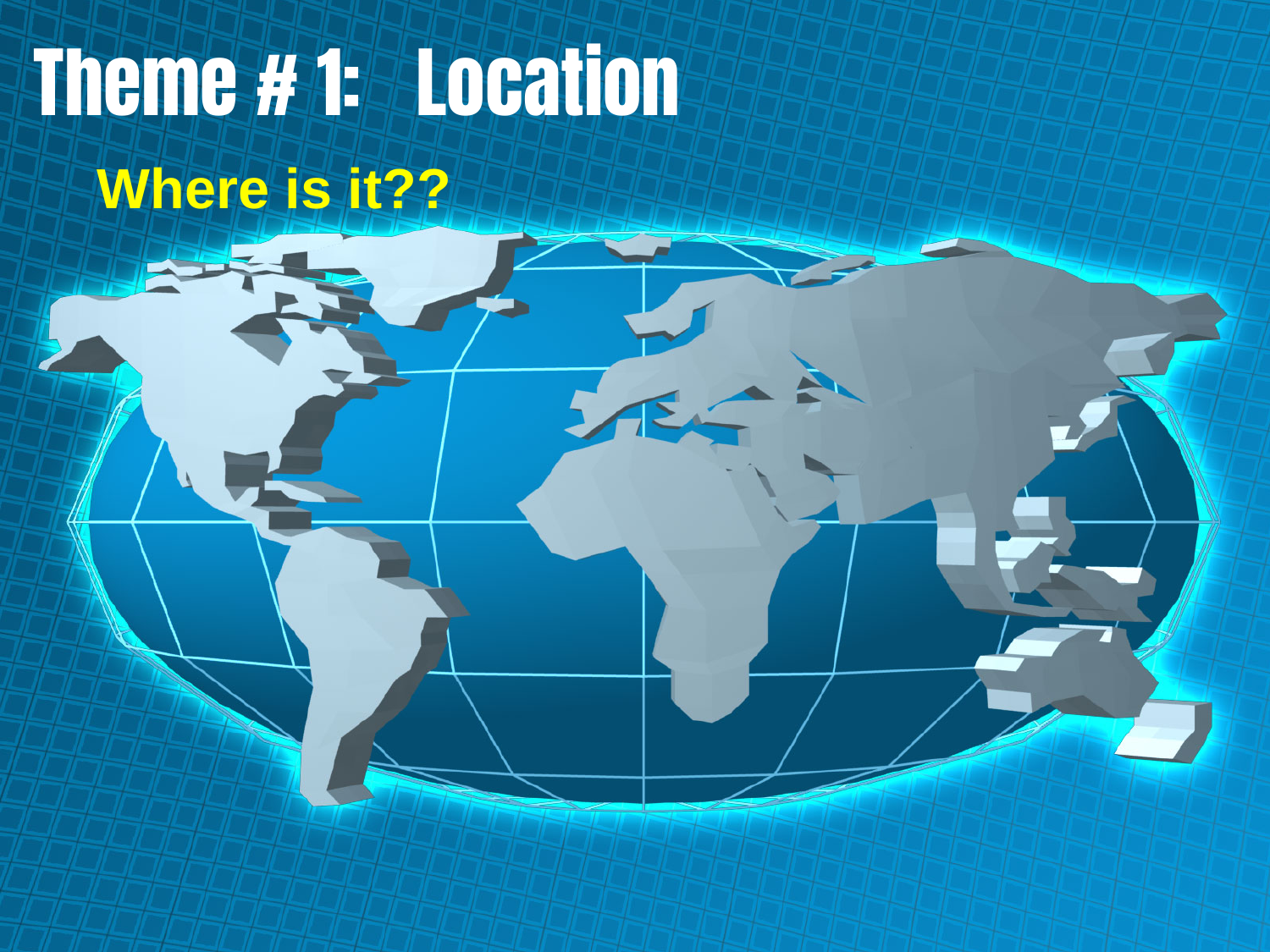

# Theme # 1:   Location
Where is it??